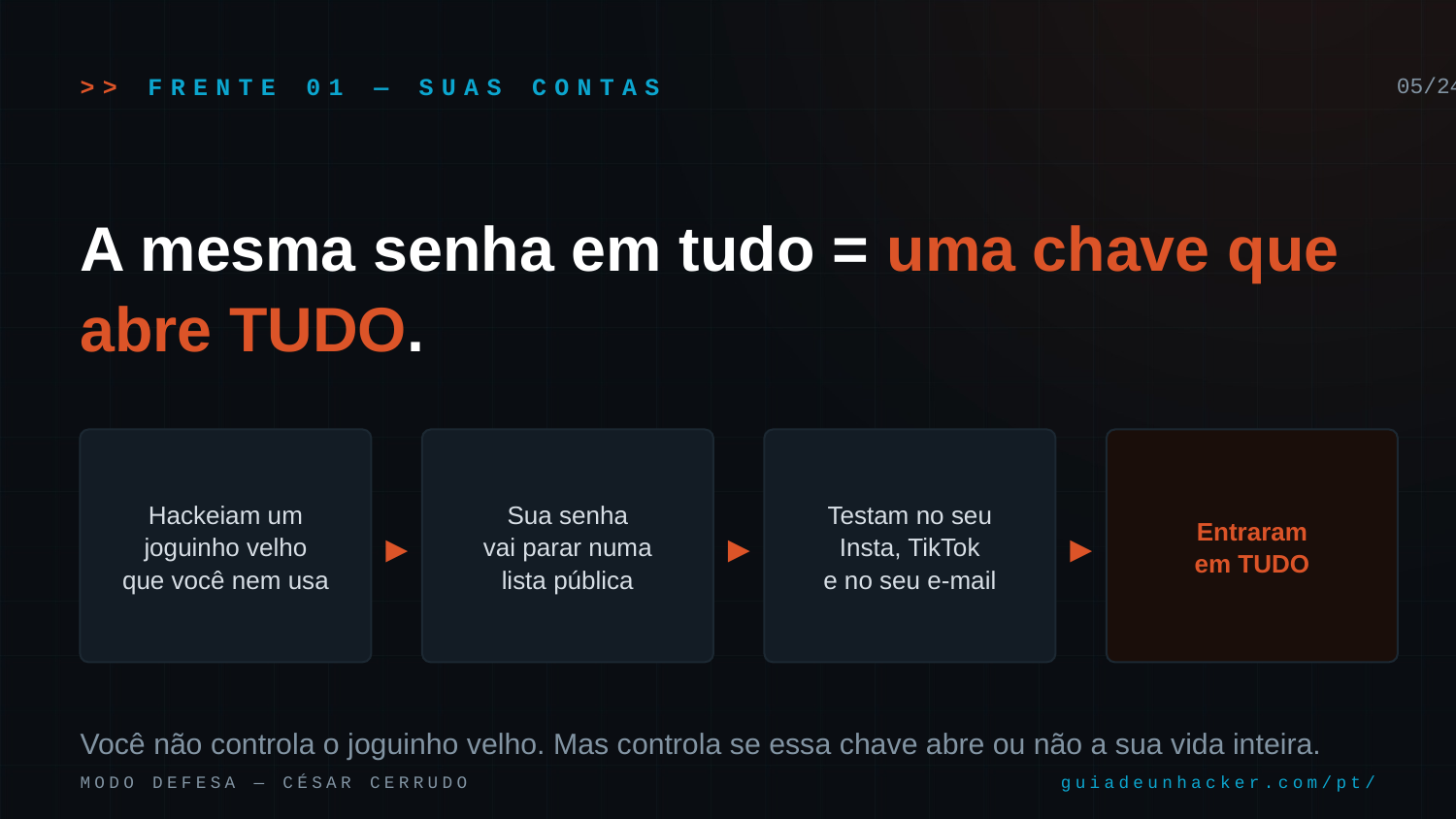

>> FRENTE 01 — SUAS CONTAS
05/24
A mesma senha em tudo = uma chave que abre TUDO.

Hackeiam um
joguinho velho
que você nem usa
Sua senha
vai parar numa
lista pública
Testam no seu
Insta, TikTok
e no seu e-mail
Entraram
em TUDO
▸
▸
▸
Você não controla o joguinho velho. Mas controla se essa chave abre ou não a sua vida inteira.
MODO DEFESA — CÉSAR CERRUDO
guiadeunhacker.com/pt/